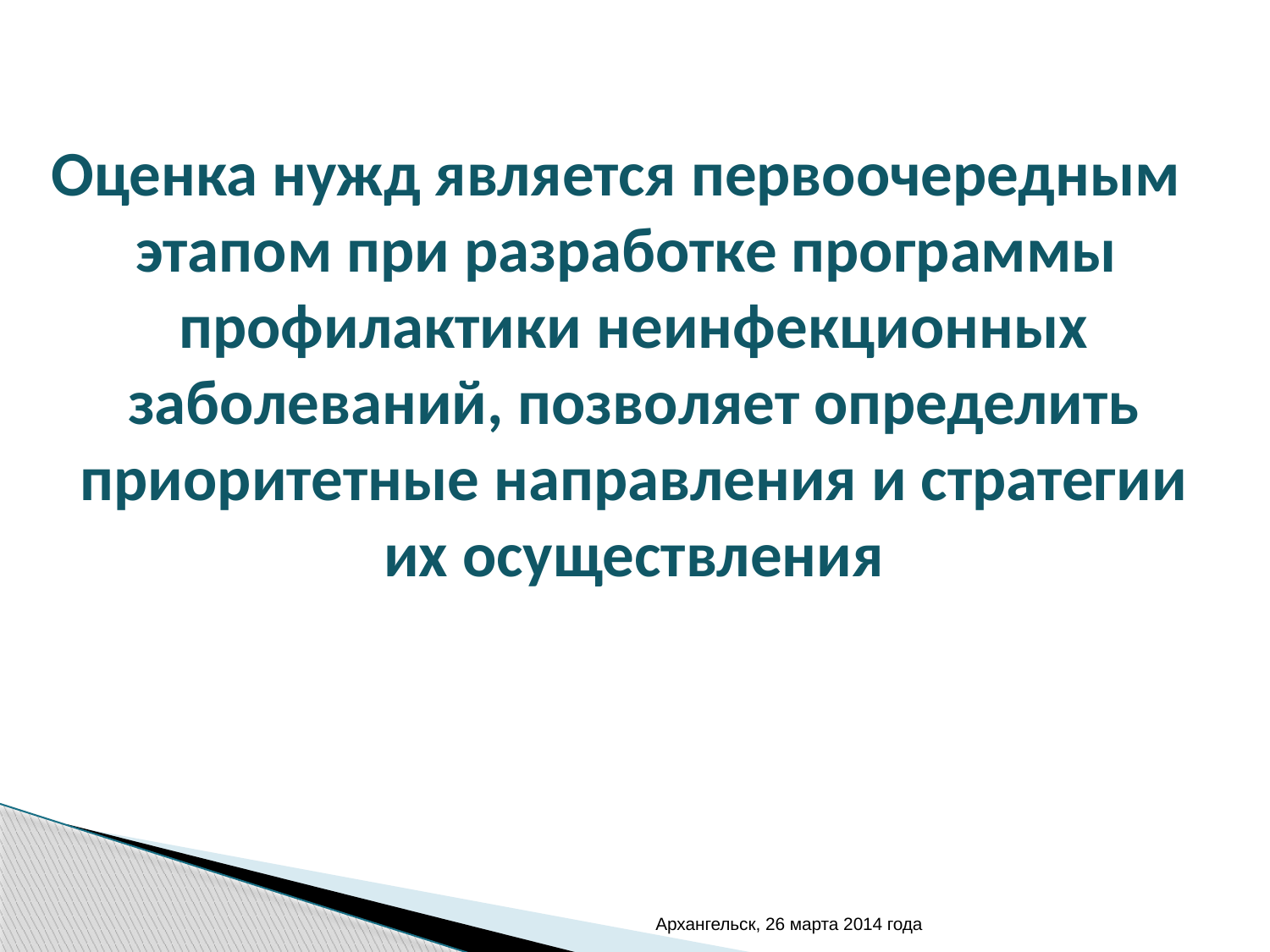

Оценка нужд является первоочередным этапом при разработке программы  профилактики неинфекционных заболеваний, позволяет определить приоритетные направления и стратегии их осуществления

Архангельск, 26 марта 2014 года